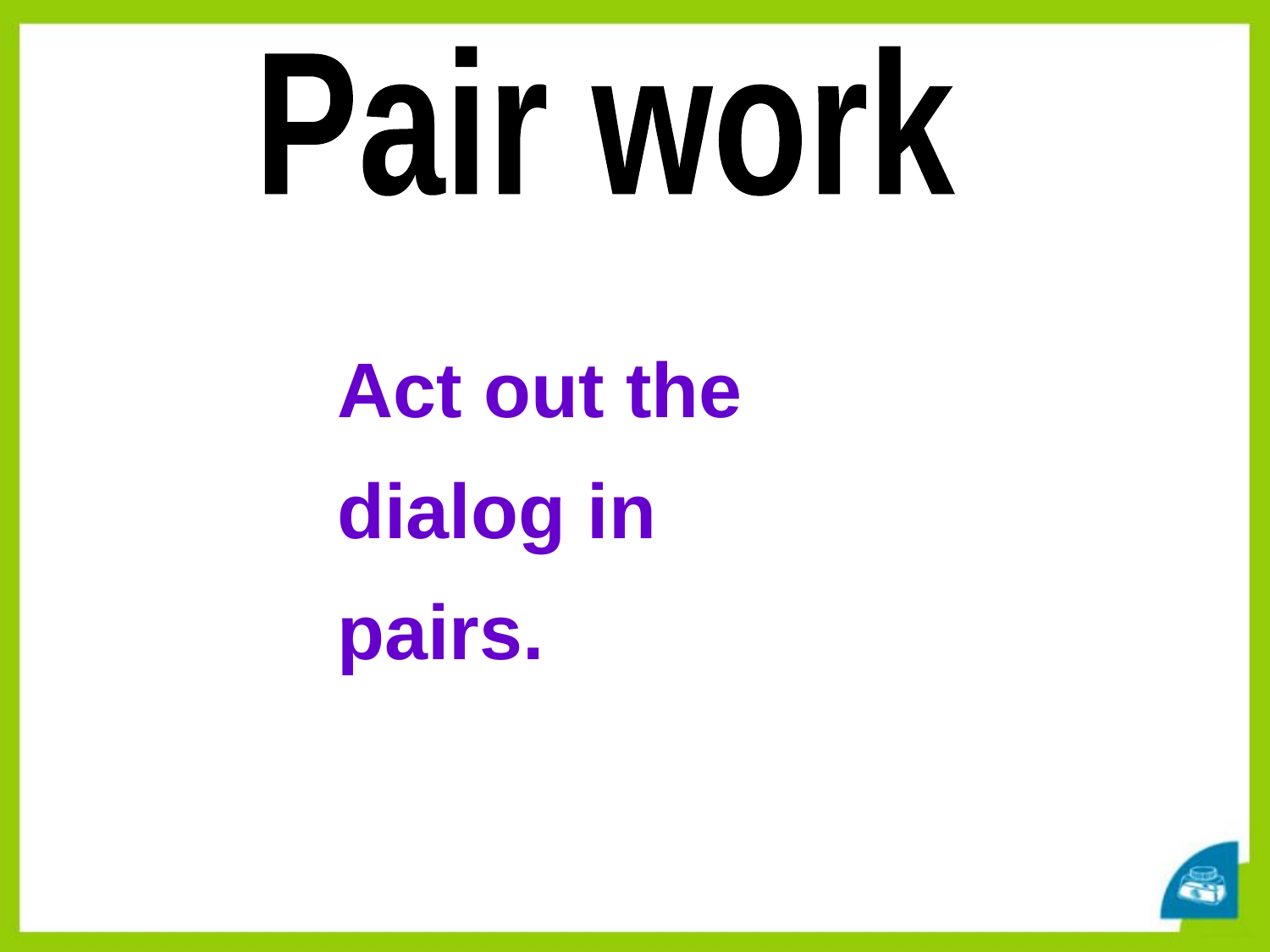

Pair work
Act out the dialog in pairs.